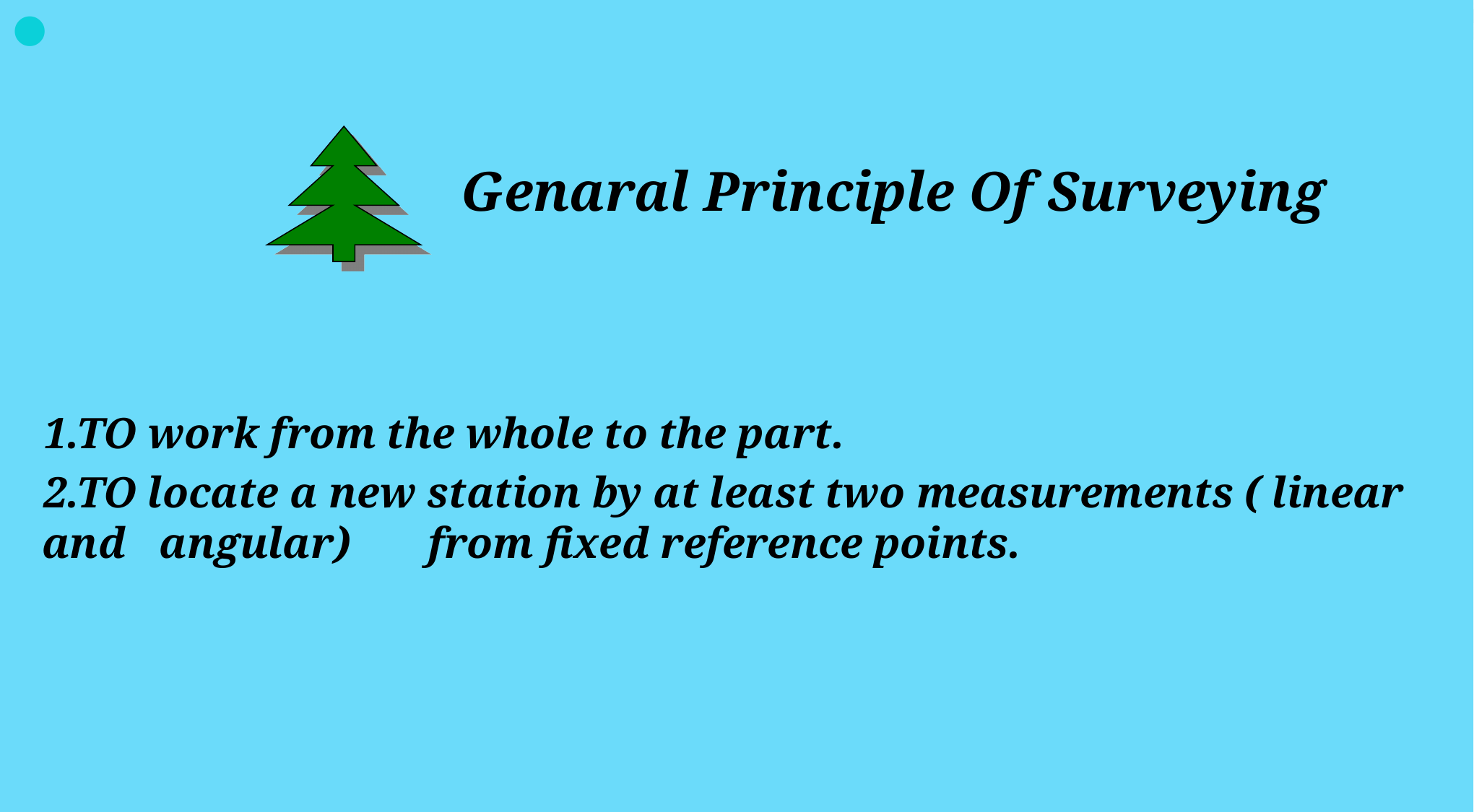

Genaral Principle Of Surveying

   1.TO work from the whole to the part.
   2.TO locate a new station by at least two measurements ( linear and   angular)       from fixed reference points.